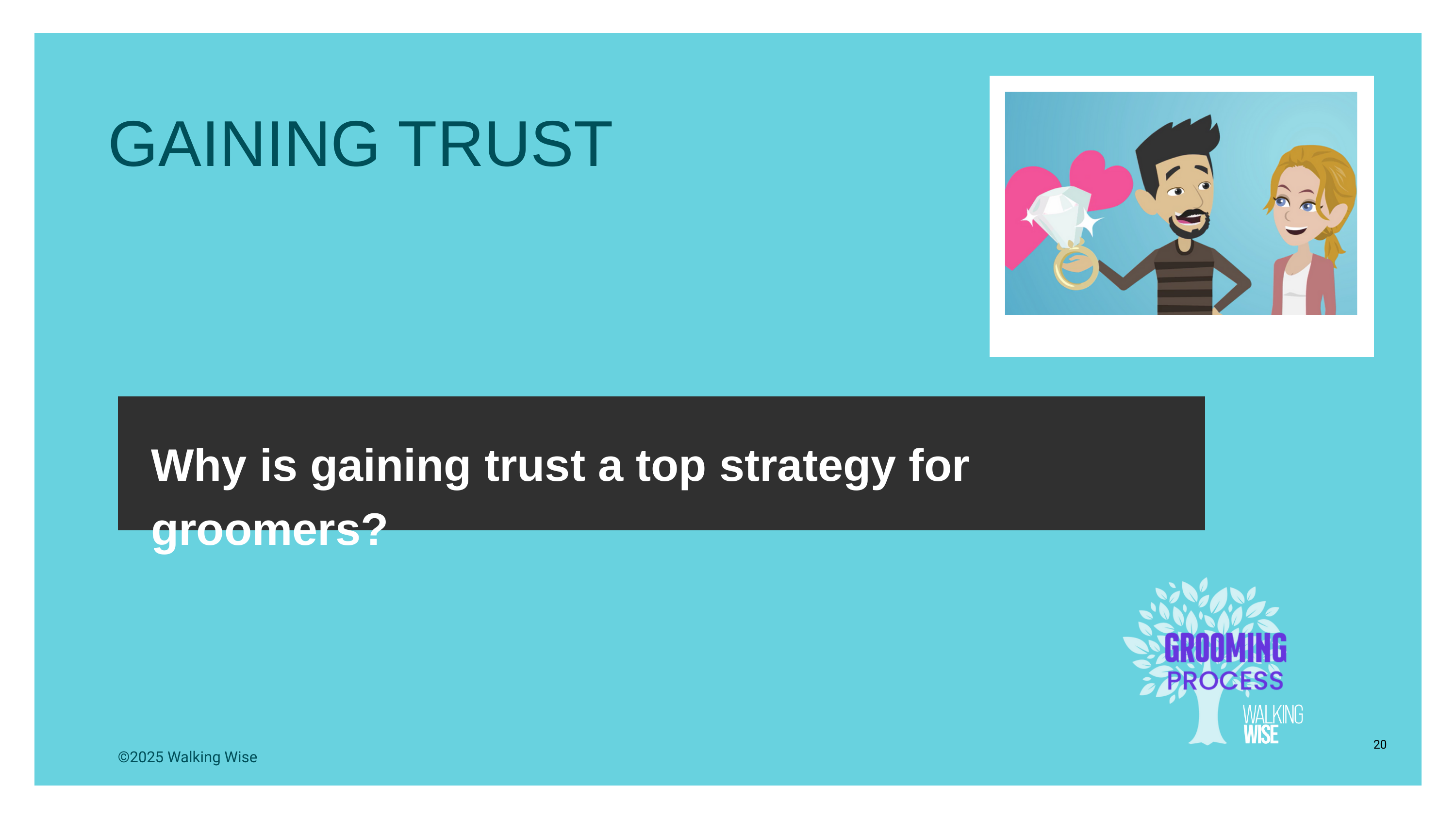

LESSON PLANS

 GAINING TRUST

Why is gaining trust a top strategy for groomers?

20
©2025 Walking Wise